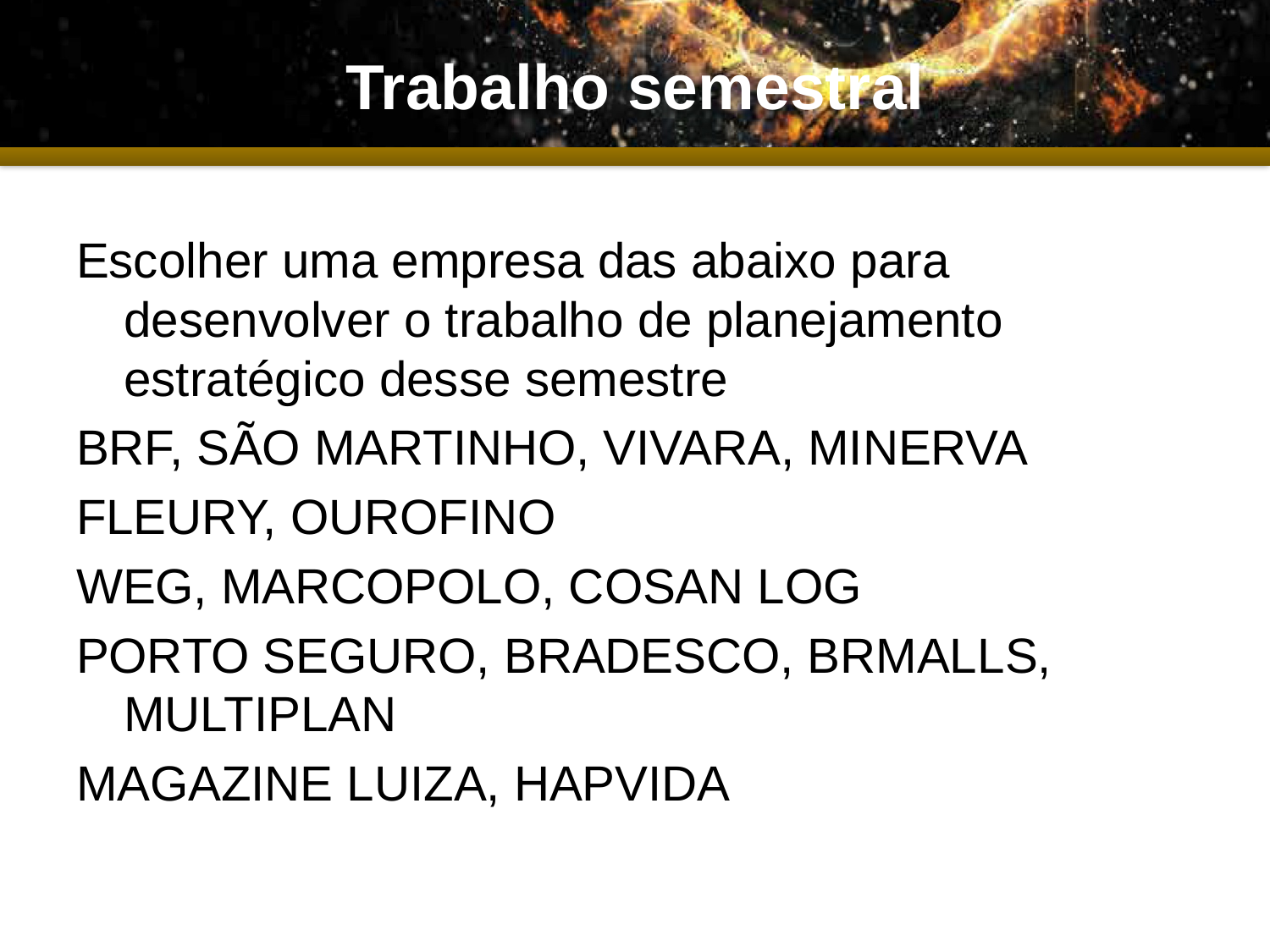

# Trabalho semestral
Escolher uma empresa das abaixo para desenvolver o trabalho de planejamento estratégico desse semestre
BRF, SÃO MARTINHO, VIVARA, MINERVA
FLEURY, OUROFINO
WEG, MARCOPOLO, COSAN LOG
PORTO SEGURO, BRADESCO, BRMALLS, MULTIPLAN
MAGAZINE LUIZA, HAPVIDA